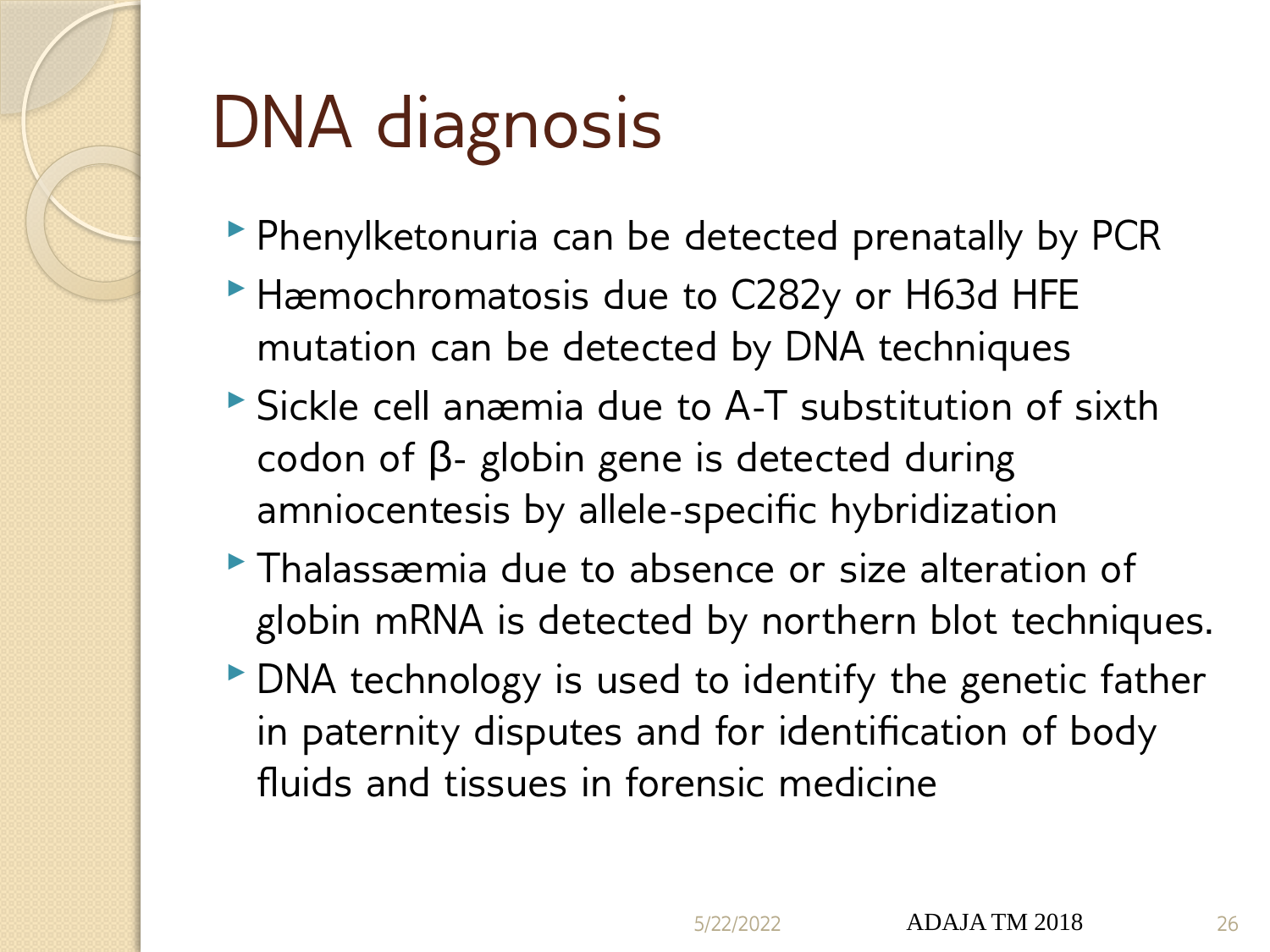

# DNA diagnosis
Phenylketonuria can be detected prenatally by PCR
Haemochromatosis due to C282y or H63d HFE mutation can be detected by DNA techniques
Sickle cell anaemia due to A-T substitution of sixth codon of β- globin gene is detected during amniocentesis by allele-specific hybridization
Thalassaemia due to absence or size alteration of globin mRNA is detected by northern blot techniques.
DNA technology is used to identify the genetic father in paternity disputes and for identification of body fluids and tissues in forensic medicine

5/22/2022
ADAJA TM 2018
26